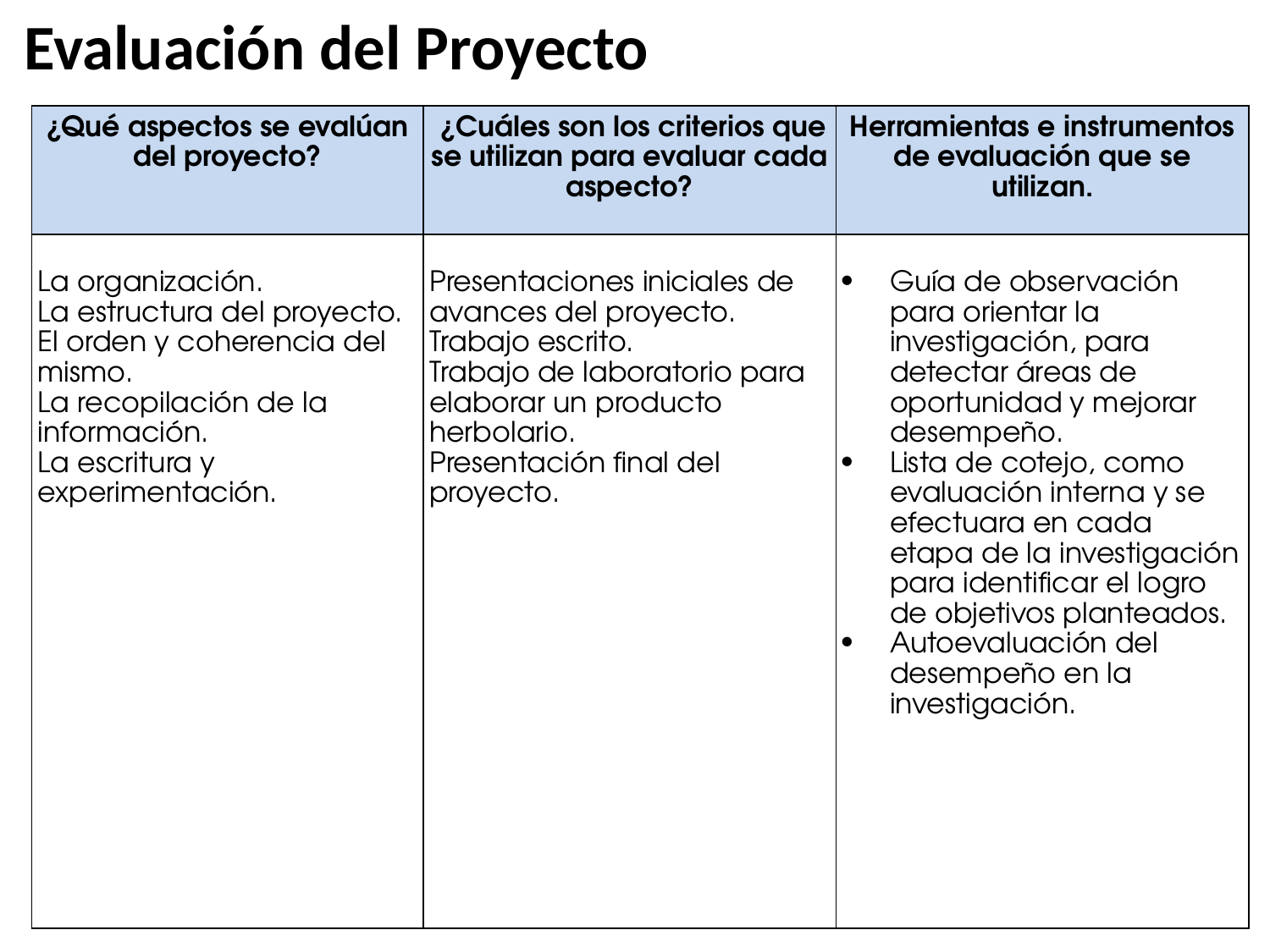

Evaluación del Proyecto
| ¿Qué aspectos se evalúan del proyecto? | ¿Cuáles son los criterios que se utilizan para evaluar cada aspecto? | Herramientas e instrumentos de evaluación que se utilizan. |
| --- | --- | --- |
| La organización. La estructura del proyecto. El orden y coherencia del mismo. La recopilación de la información. La escritura y experimentación. | Presentaciones iniciales de avances del proyecto. Trabajo escrito. Trabajo de laboratorio para elaborar un producto herbolario. Presentación final del proyecto. | Guía de observación para orientar la investigación, para detectar áreas de oportunidad y mejorar desempeño. Lista de cotejo, como evaluación interna y se efectuara en cada etapa de la investigación para identificar el logro de objetivos planteados. Autoevaluación del desempeño en la investigación. |